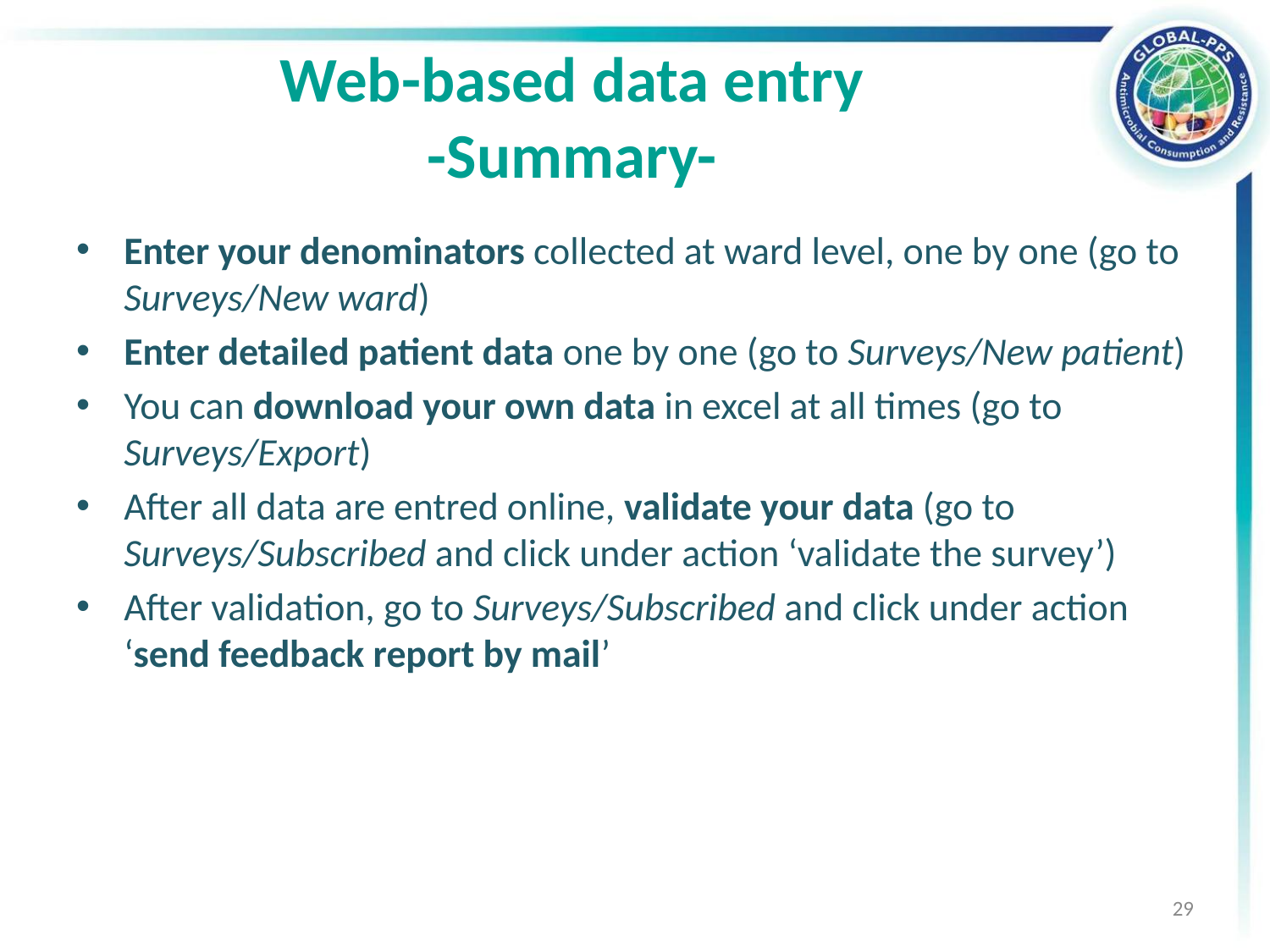

# Web-based data entry -Summary-
Enter your denominators collected at ward level, one by one (go to Surveys/New ward)
Enter detailed patient data one by one (go to Surveys/New patient)
You can download your own data in excel at all times (go to Surveys/Export)
After all data are entred online, validate your data (go to Surveys/Subscribed and click under action ‘validate the survey’)
After validation, go to Surveys/Subscribed and click under action ‘send feedback report by mail’
29